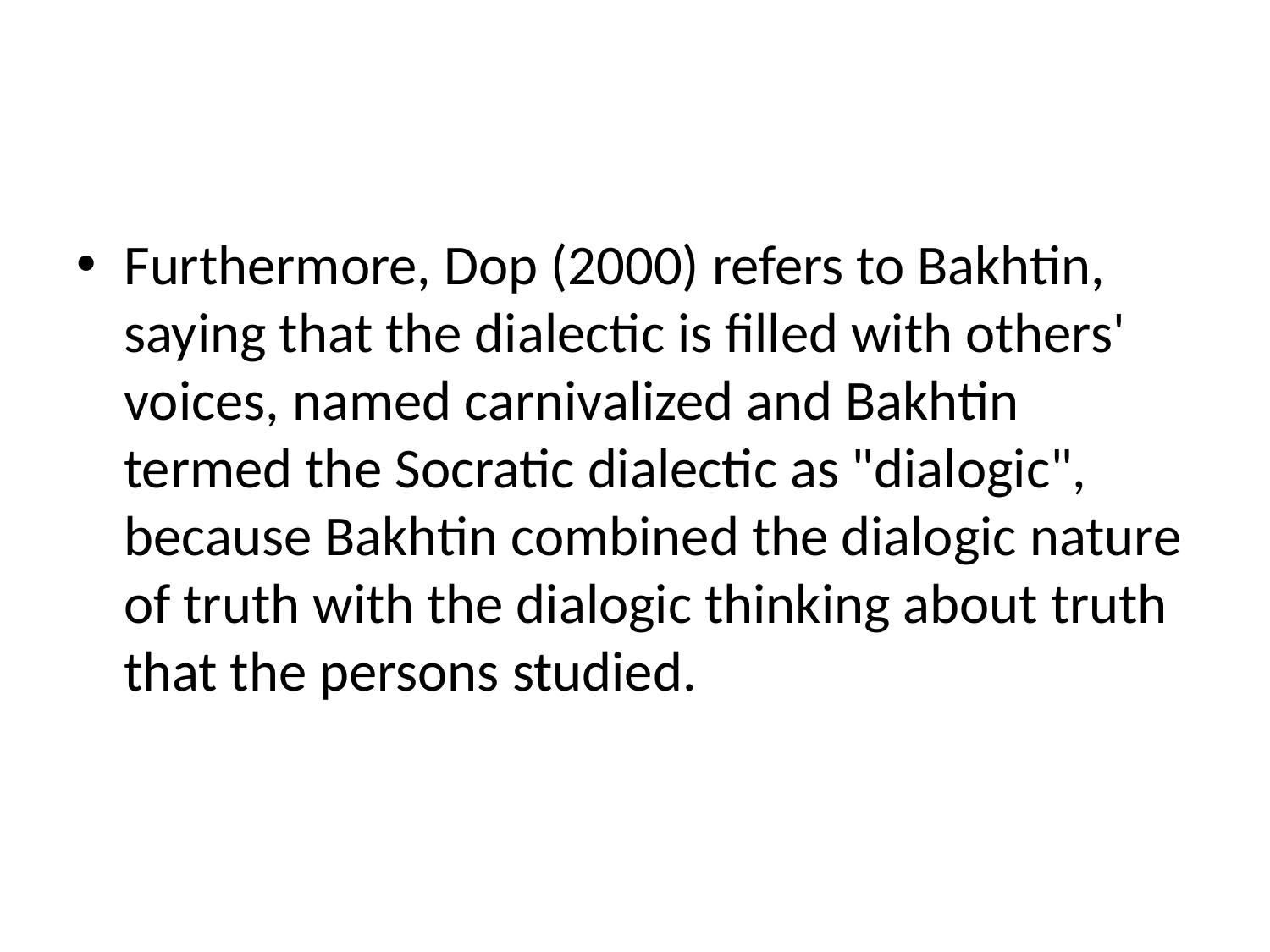

Furthermore, Dop (2000) refers to Bakhtin, saying that the dialectic is filled with others' voices, named carnivalized and Bakhtin termed the Socratic dialectic as "dialogic", because Bakhtin combined the dialogic nature of truth with the dialogic thinking about truth that the persons studied.